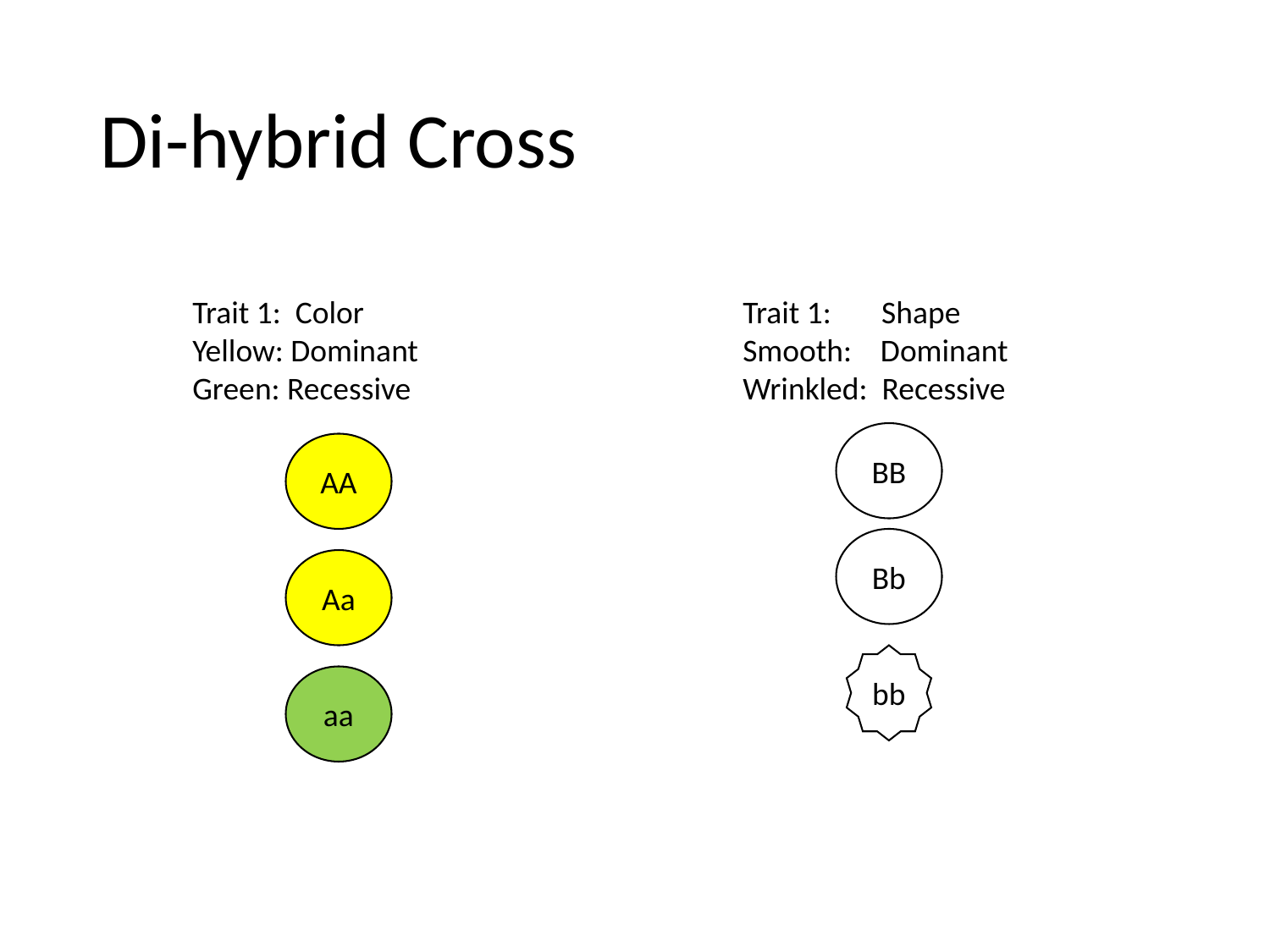

# Di-hybrid Cross
Trait 1:  Color
Yellow: Dominant
Green: Recessive
Trait 1:       Shape
Smooth:    Dominant
Wrinkled:  Recessive
BB
AA
Bb
Aa
bb
aa